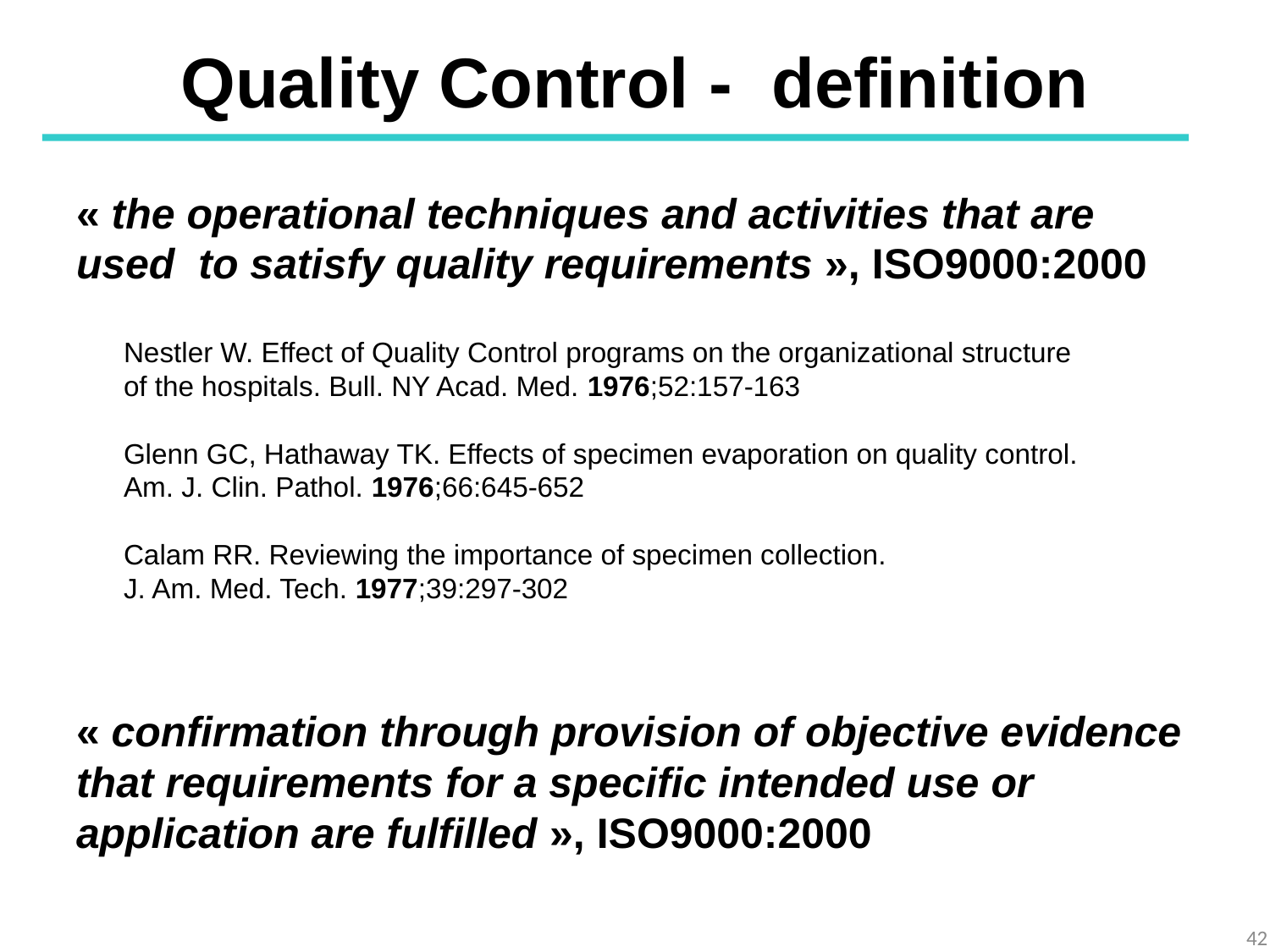

# Quality Control -  definition

« the operational techniques and activities that are used  to satisfy quality requirements », ISO9000:2000
Nestler W. Effect of Quality Control programs on the organizational structure
of the hospitals. Bull. NY Acad. Med. 1976;52:157-163

Glenn GC, Hathaway TK. Effects of specimen evaporation on quality control.
Am. J. Clin. Pathol. 1976;66:645-652

Calam RR. Reviewing the importance of specimen collection.
J. Am. Med. Tech. 1977;39:297-302
« confirmation through provision of objective evidence
that requirements for a specific intended use or application are fulfilled », ISO9000:2000
42